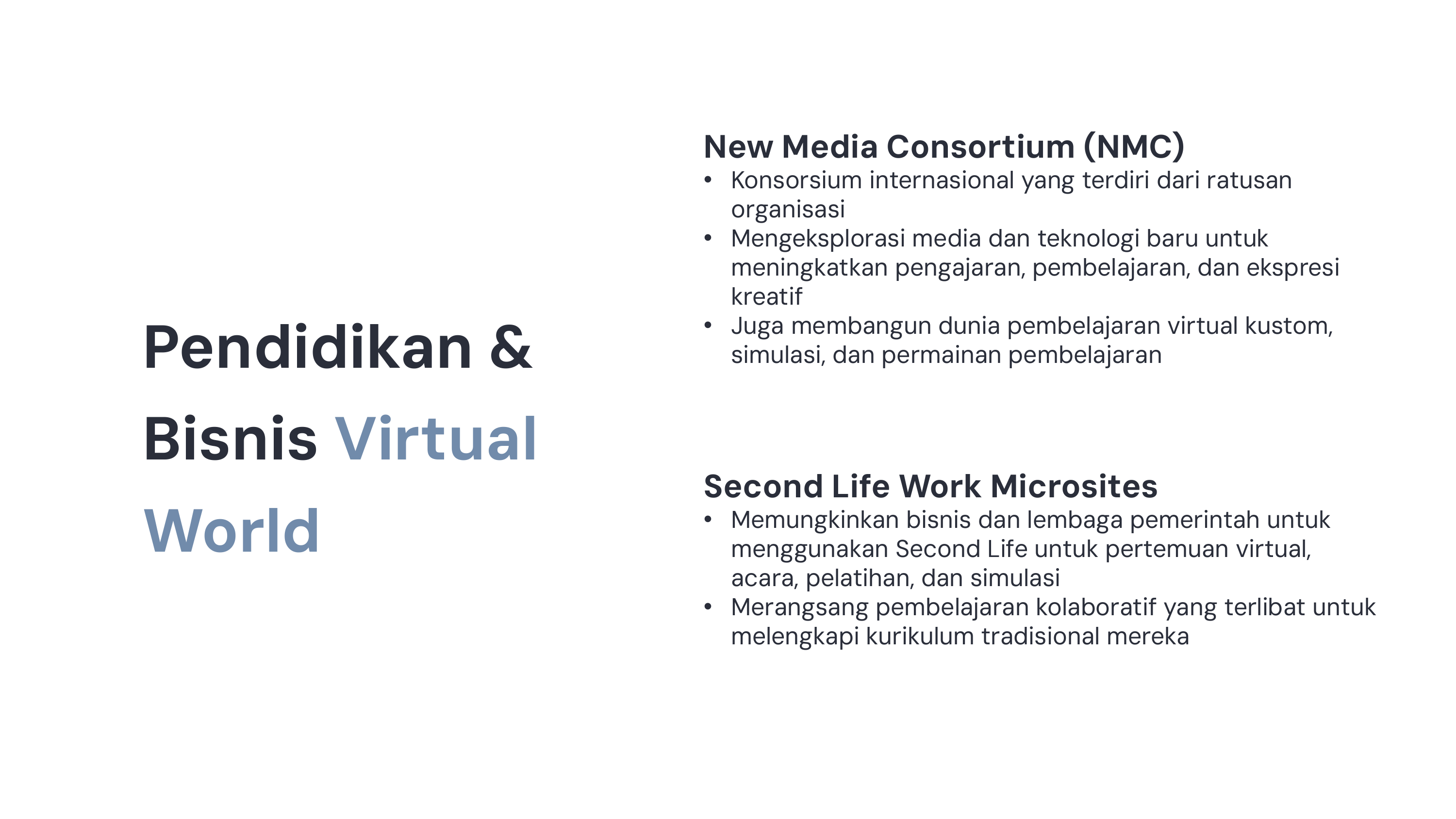

New Media Consortium (NMC)
Konsorsium internasional yang terdiri dari ratusan organisasi
Mengeksplorasi media dan teknologi baru untuk meningkatkan pengajaran, pembelajaran, dan ekspresi kreatif
Juga membangun dunia pembelajaran virtual kustom, simulasi, dan permainan pembelajaran

Second Life Work Microsites
Memungkinkan bisnis dan lembaga pemerintah untuk menggunakan Second Life untuk pertemuan virtual, acara, pelatihan, dan simulasi
Merangsang pembelajaran kolaboratif yang terlibat untuk melengkapi kurikulum tradisional mereka

Pendidikan & Bisnis Virtual World